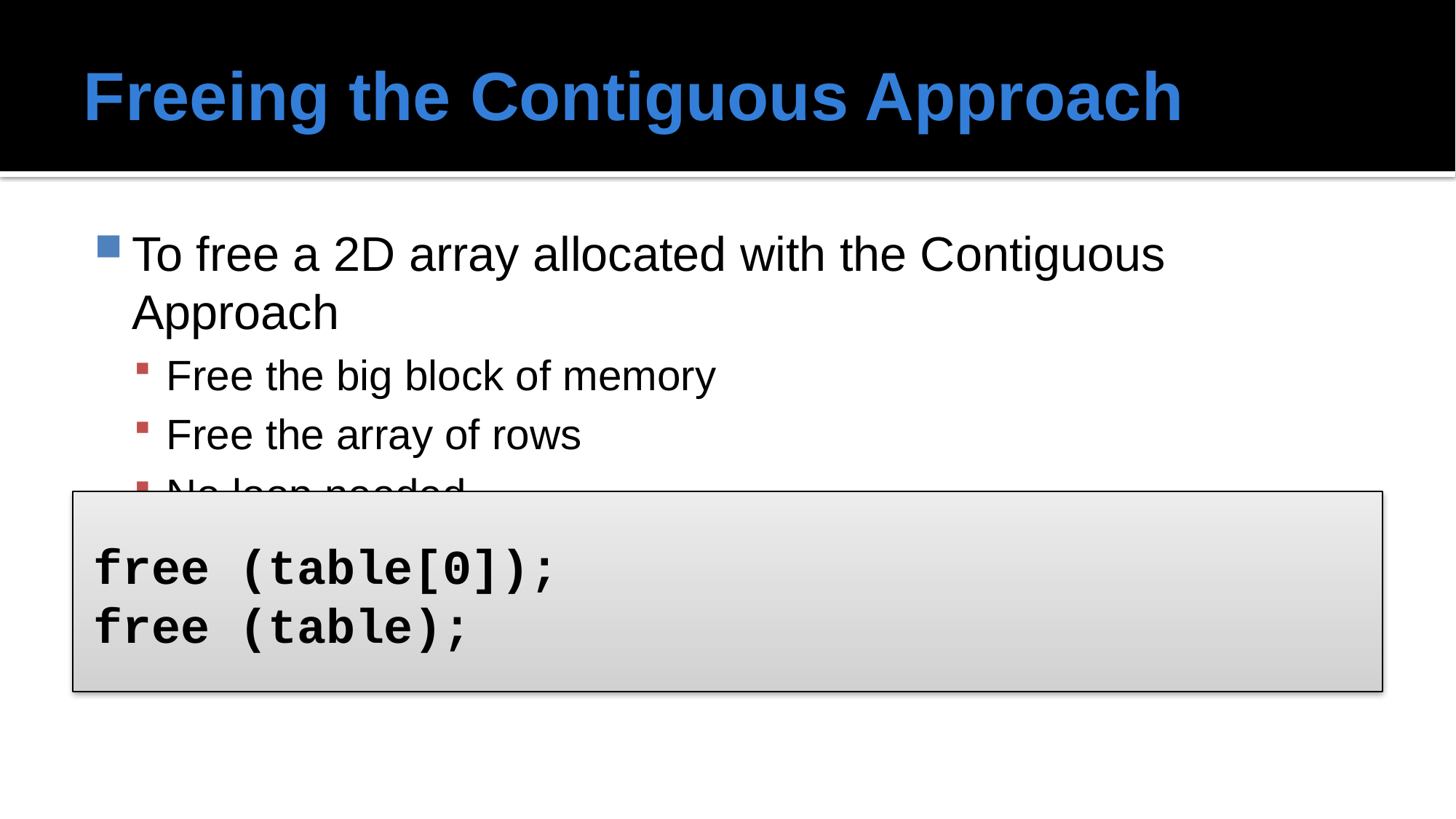

# Freeing the Contiguous Approach
To free a 2D array allocated with the Contiguous Approach
Free the big block of memory
Free the array of rows
No loop needed
free (table[0]);
free (table);